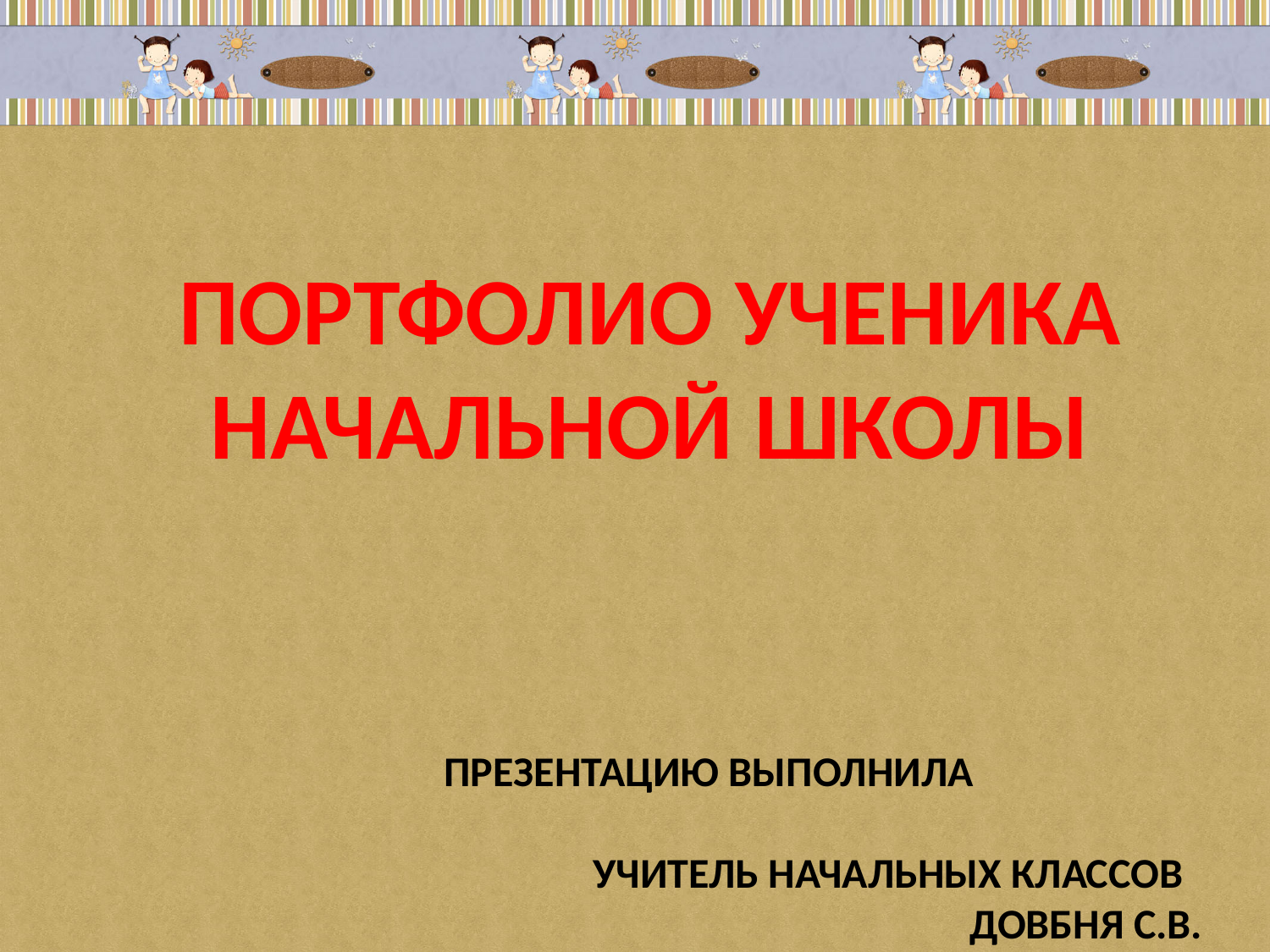

Портфолио ученика начальной школы

                                    Презентацию выполнила                                                                                                                                           учитель начальных классов
      Довбня С.В.